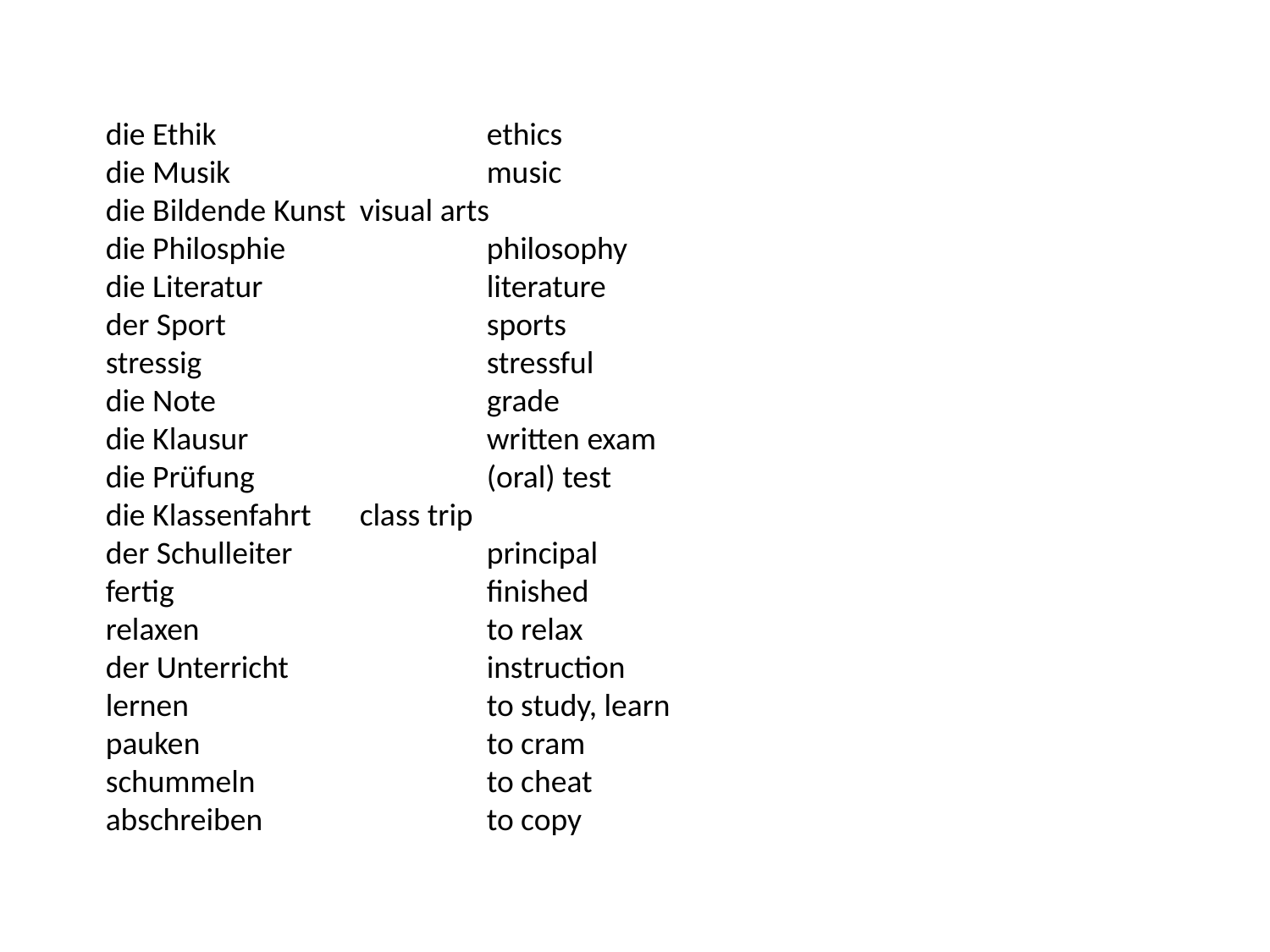

die Ethik			ethics
die Musik			music
die Bildende Kunst	visual arts
die Philosphie		philosophy
die Literatur		literature
der Sport			sports
stressig			stressful
die Note			grade
die Klausur		written exam
die Prüfung		(oral) test
die Klassenfahrt	class trip
der Schulleiter		principal
fertig			finished
relaxen			to relax
der Unterricht		instruction
lernen			to study, learn
pauken			to cram
schummeln		to cheat
abschreiben		to copy